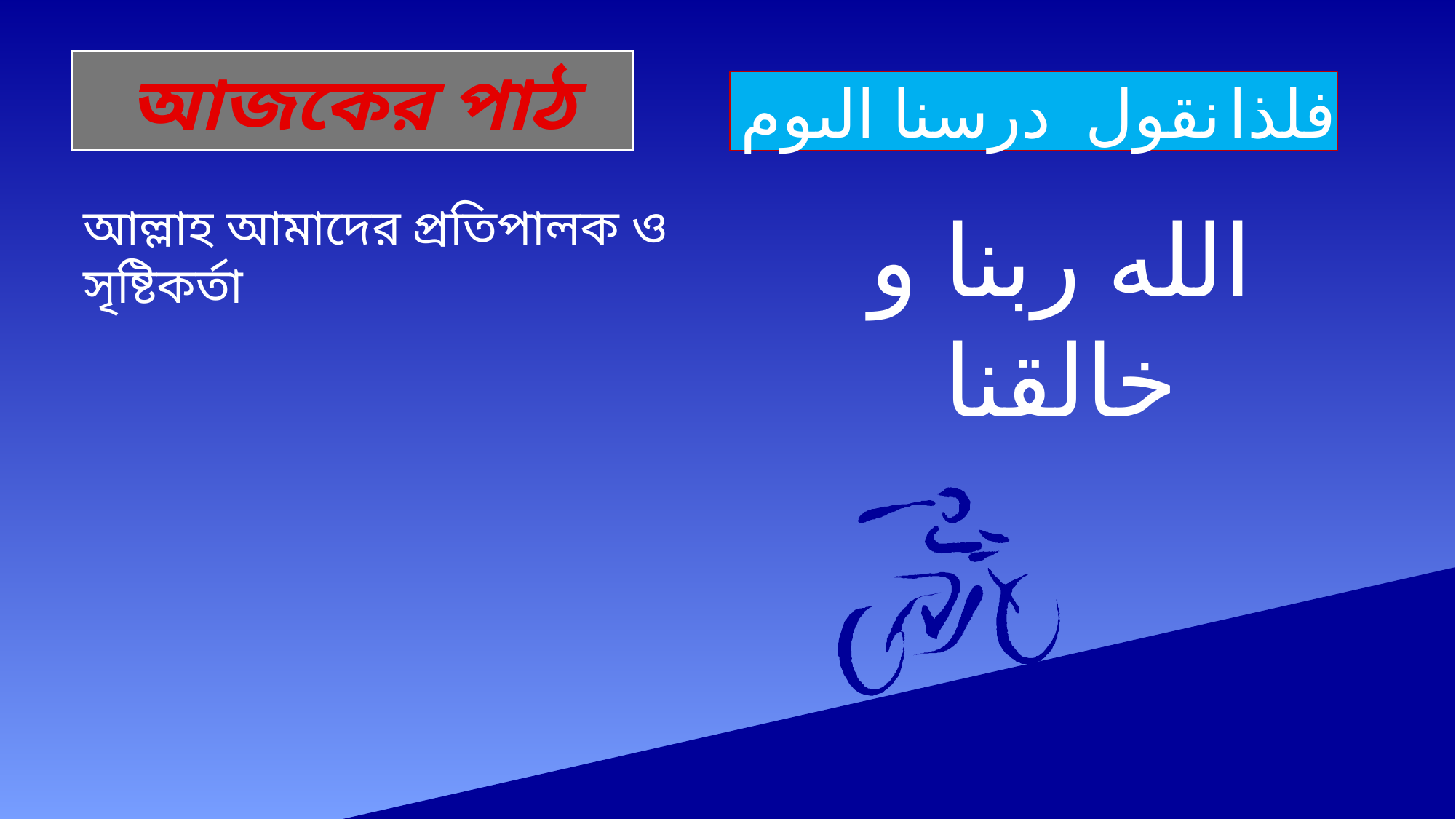

#
আজকের পাঠ
فلذا نقول  درسنا الىوم
আল্লাহ আমাদের প্রতিপালক ও সৃষ্টিকর্তা
الله ربنا و خالقنا